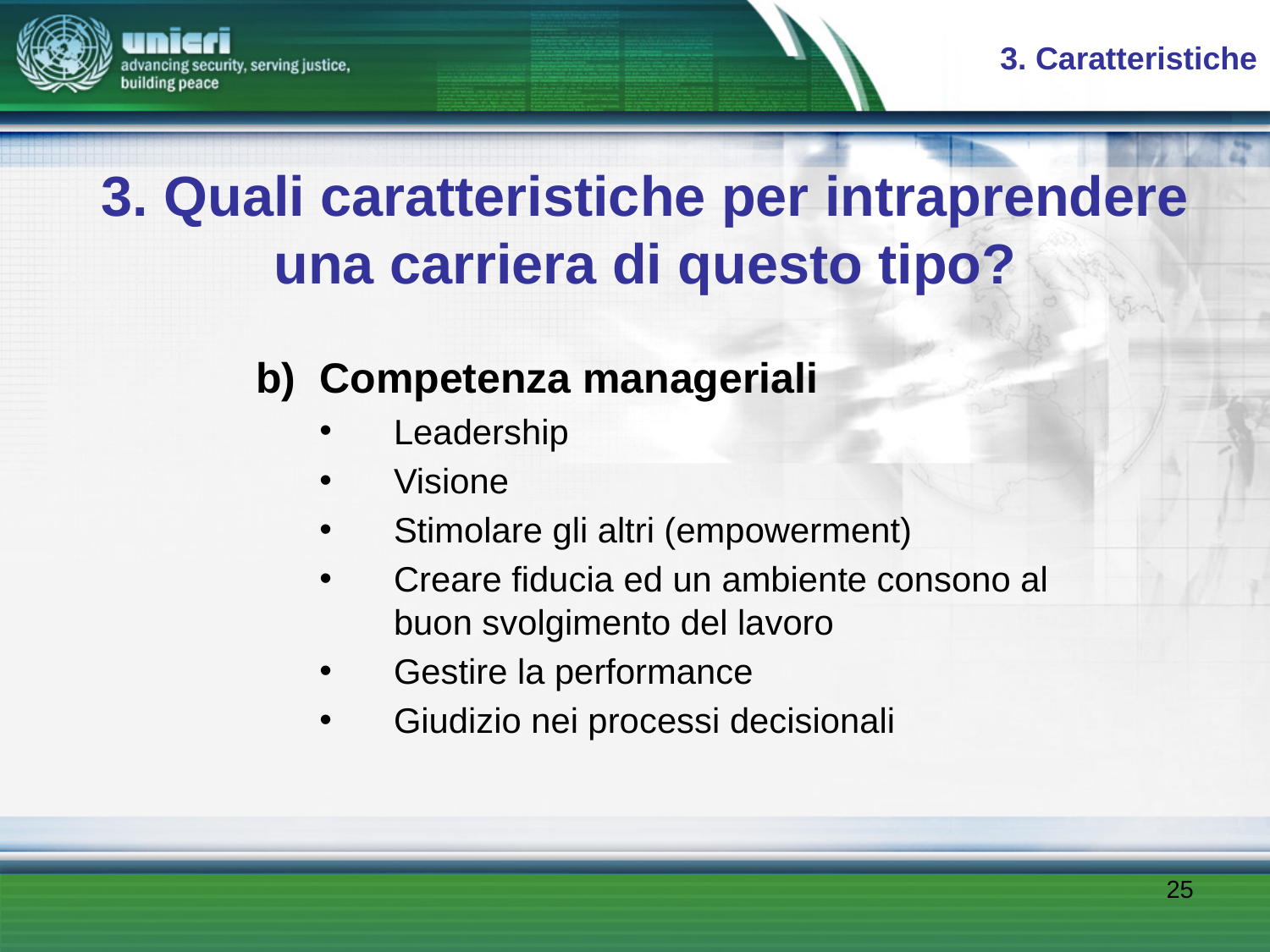

3. Caratteristiche
# 3. Quali caratteristiche per intraprendere una carriera di questo tipo?

b)  Competenza manageriali
Leadership
Visione
Stimolare gli altri (empowerment)
Creare fiducia ed un ambiente consono al buon svolgimento del lavoro
Gestire la performance
Giudizio nei processi decisionali
25